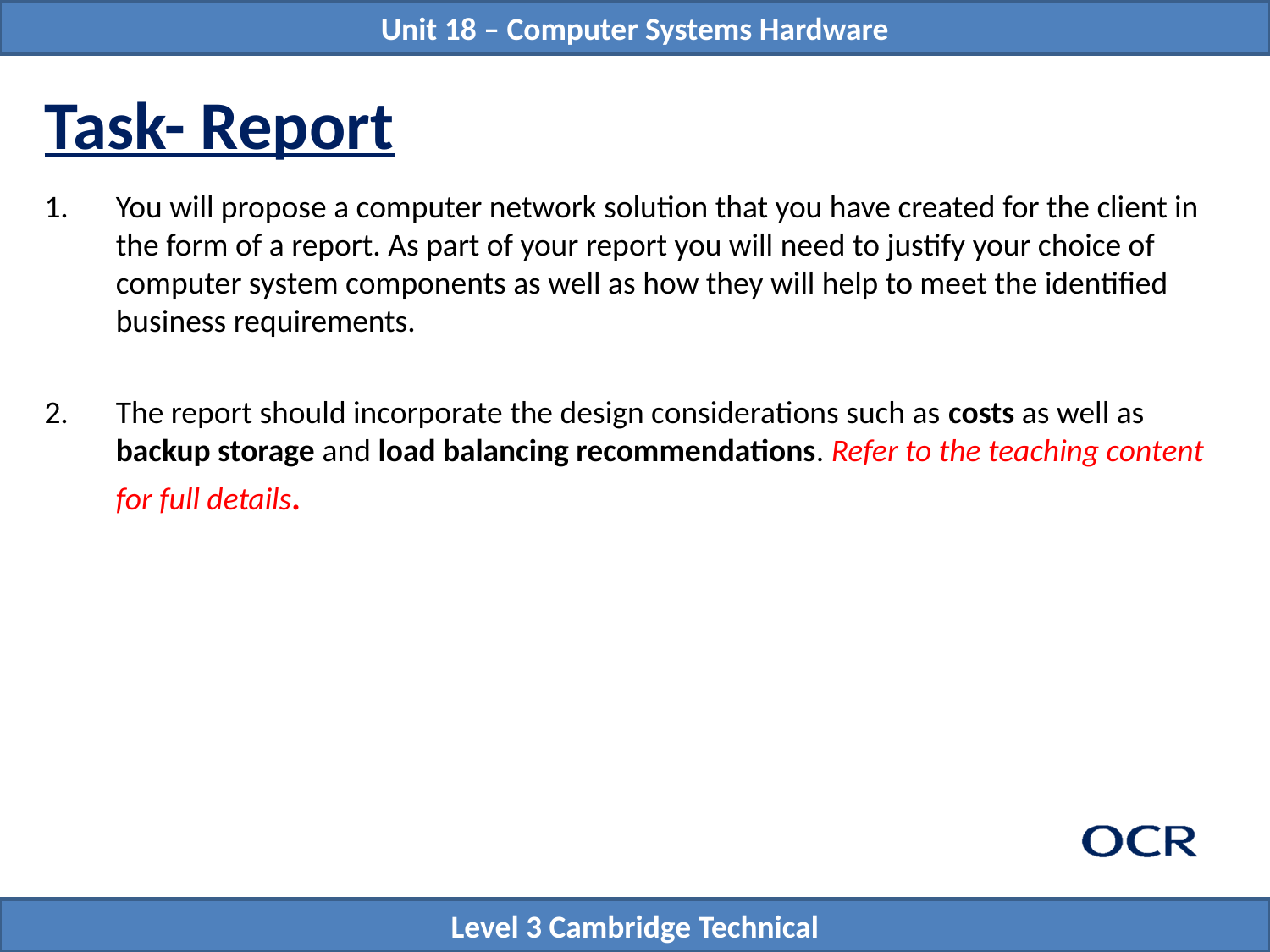

# Task- Report
You will propose a computer network solution that you have created for the client in the form of a report. As part of your report you will need to justify your choice of computer system components as well as how they will help to meet the identified business requirements.

The report should incorporate the design considerations such as costs as well as backup storage and load balancing recommendations. Refer to the teaching content for full details.